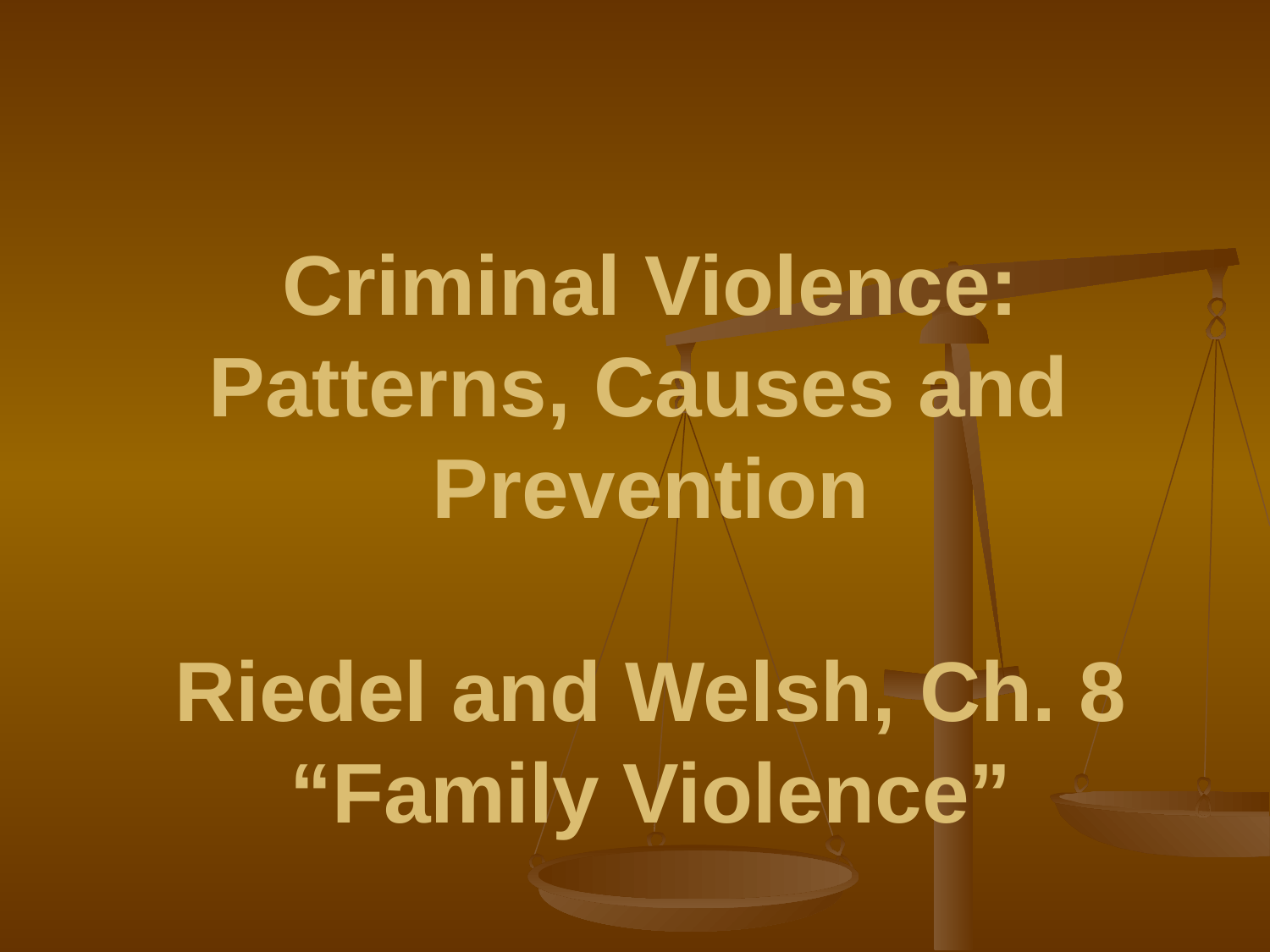

# Criminal Violence: Patterns, Causes and Prevention Riedel and Welsh, Ch. 8 “Family Violence”